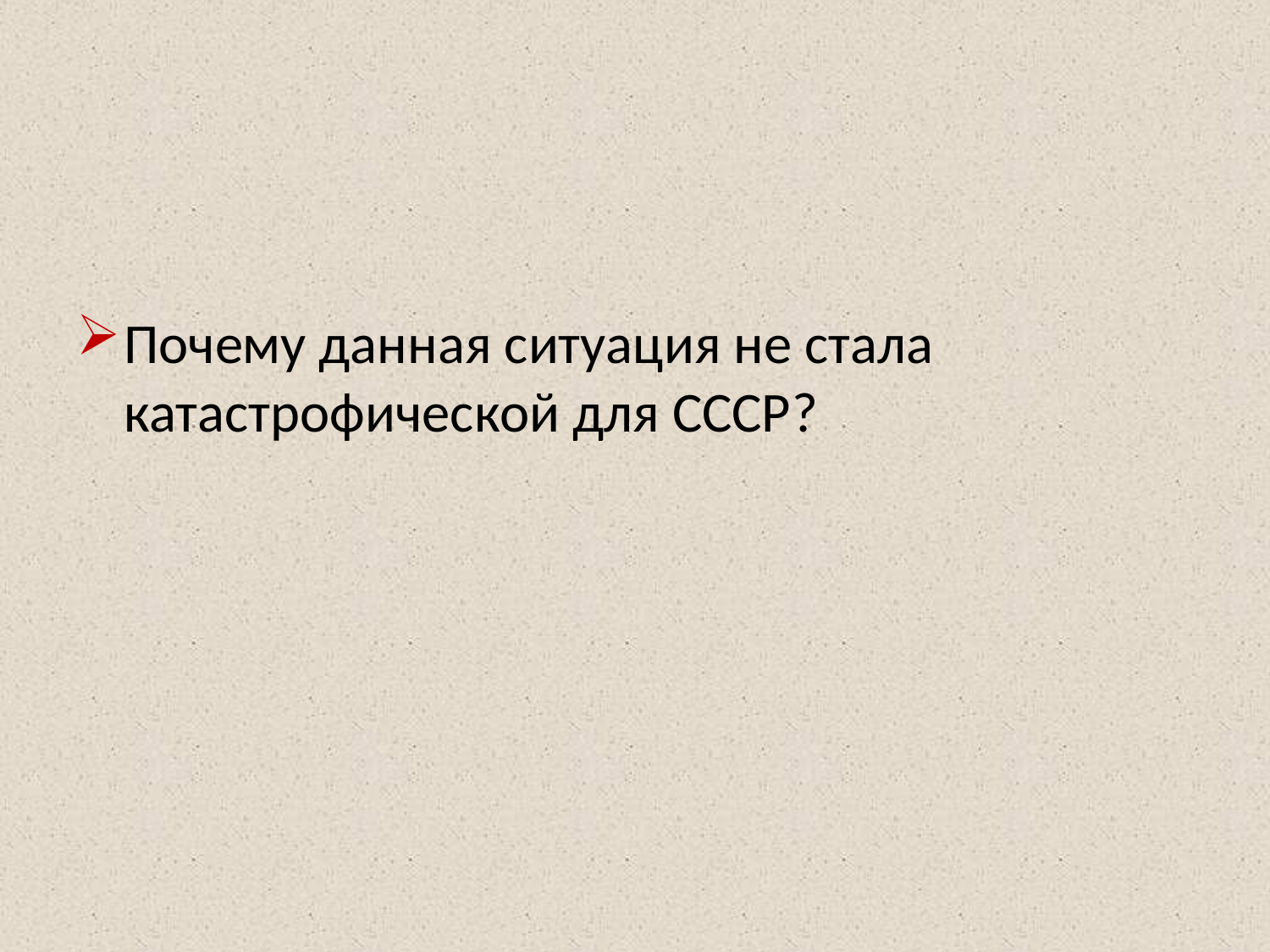

#

Почему данная ситуация не стала катастрофической для СССР?